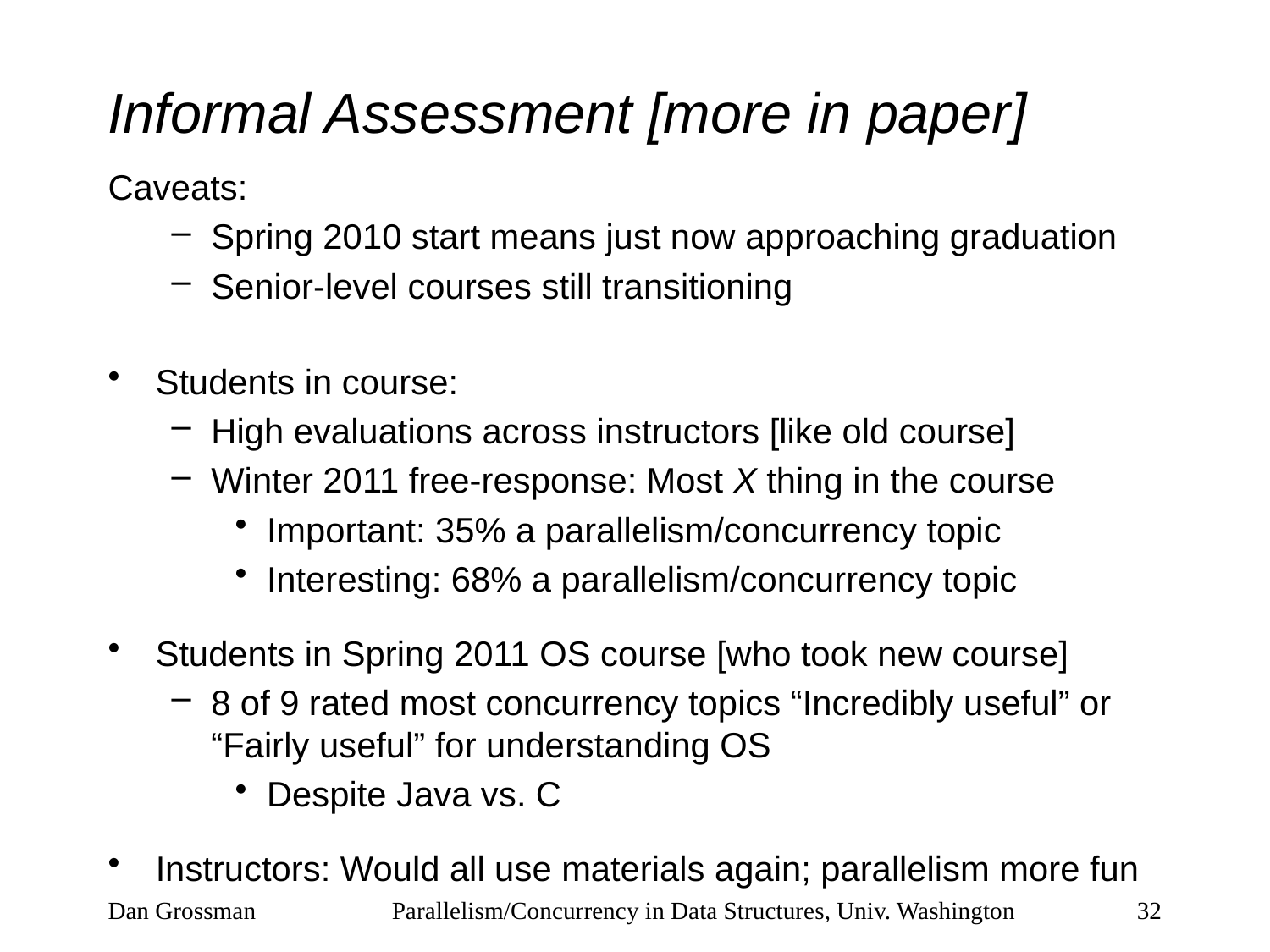

# Informal Assessment [more in paper]
Caveats:
Spring 2010 start means just now approaching graduation
Senior-level courses still transitioning

Students in course:
High evaluations across instructors [like old course]
Winter 2011 free-response: Most X thing in the course
Important: 35% a parallelism/concurrency topic
Interesting: 68% a parallelism/concurrency topic

Students in Spring 2011 OS course [who took new course]
8 of 9 rated most concurrency topics “Incredibly useful” or “Fairly useful” for understanding OS
Despite Java vs. C

Instructors: Would all use materials again; parallelism more fun
Dan Grossman
Parallelism/Concurrency in Data Structures, Univ. Washington
32